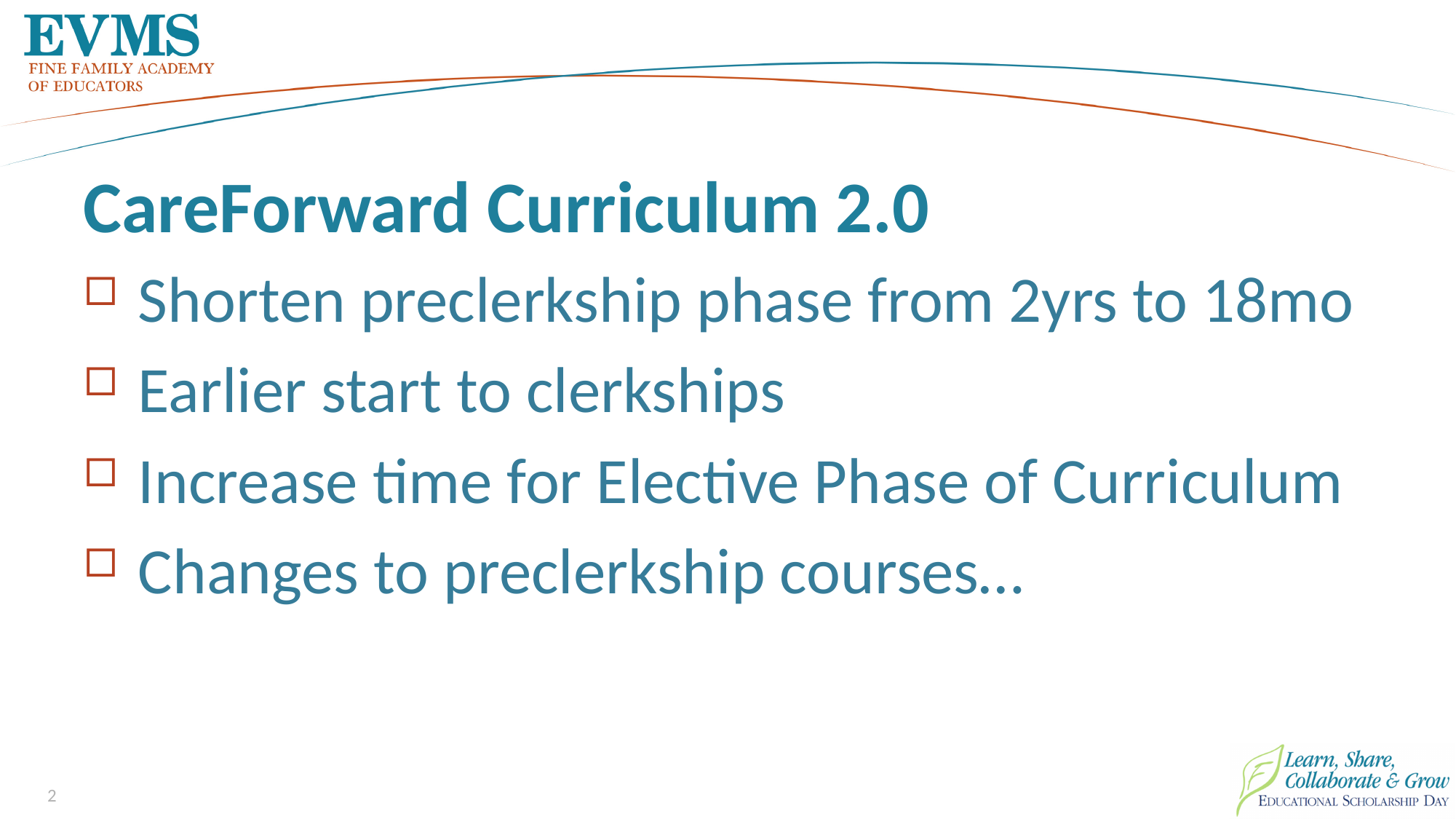

# CareForward Curriculum 2.0
Shorten preclerkship phase from 2yrs to 18mo
Earlier start to clerkships
Increase time for Elective Phase of Curriculum
Changes to preclerkship courses…
2